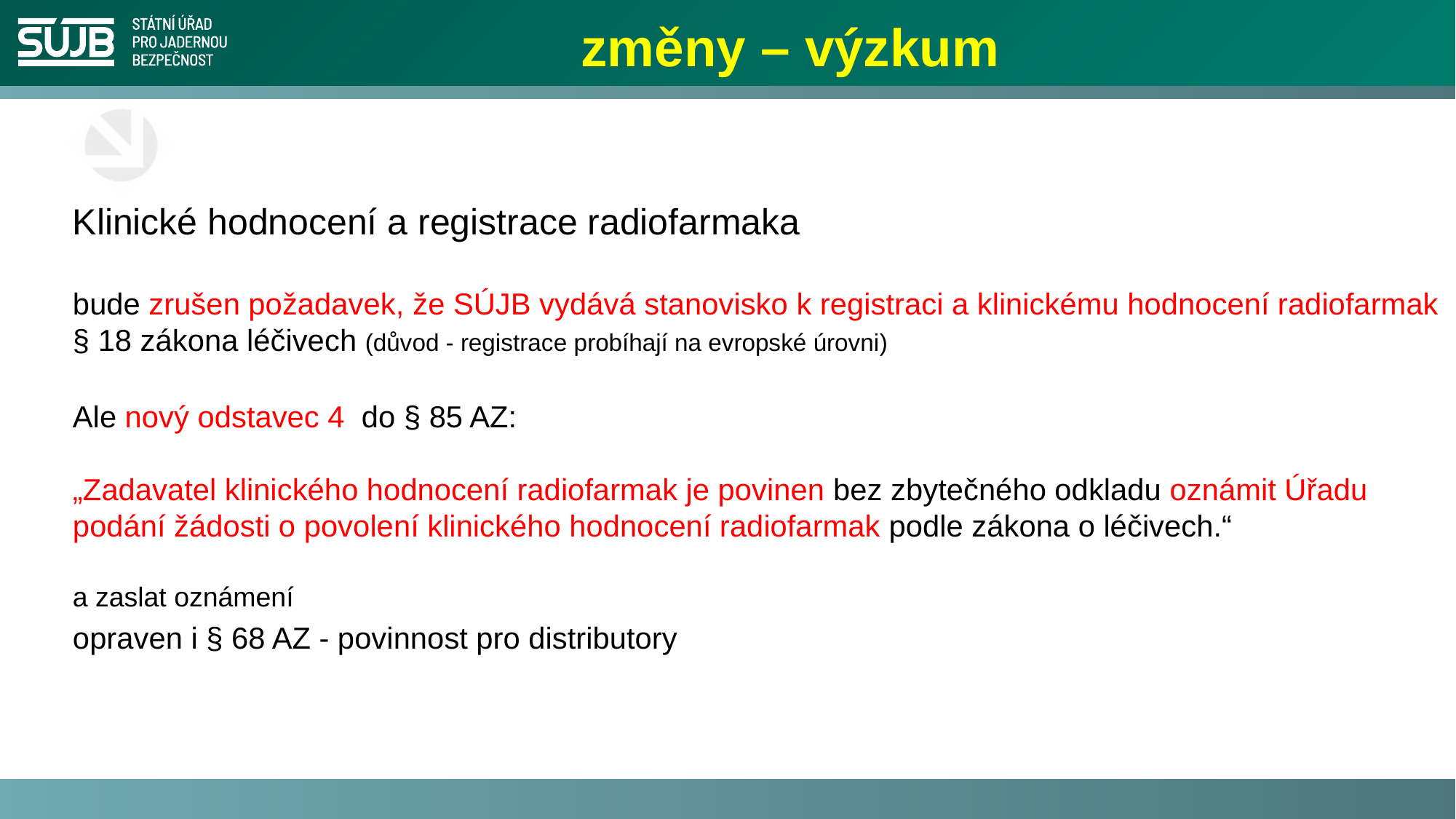

# změny – výzkum

Klinické hodnocení a registrace radiofarmaka
bude zrušen požadavek, že SÚJB vydává stanovisko k registraci a klinickému hodnocení radiofarmak
§ 18 zákona léčivech (důvod - registrace probíhají na evropské úrovni)

Ale nový odstavec 4  do § 85 AZ:
„Zadavatel klinického hodnocení radiofarmak je povinen bez zbytečného odkladu oznámit Úřadu podání žádosti o povolení klinického hodnocení radiofarmak podle zákona o léčivech.“
a zaslat oznámení
opraven i § 68 AZ - povinnost pro distributory